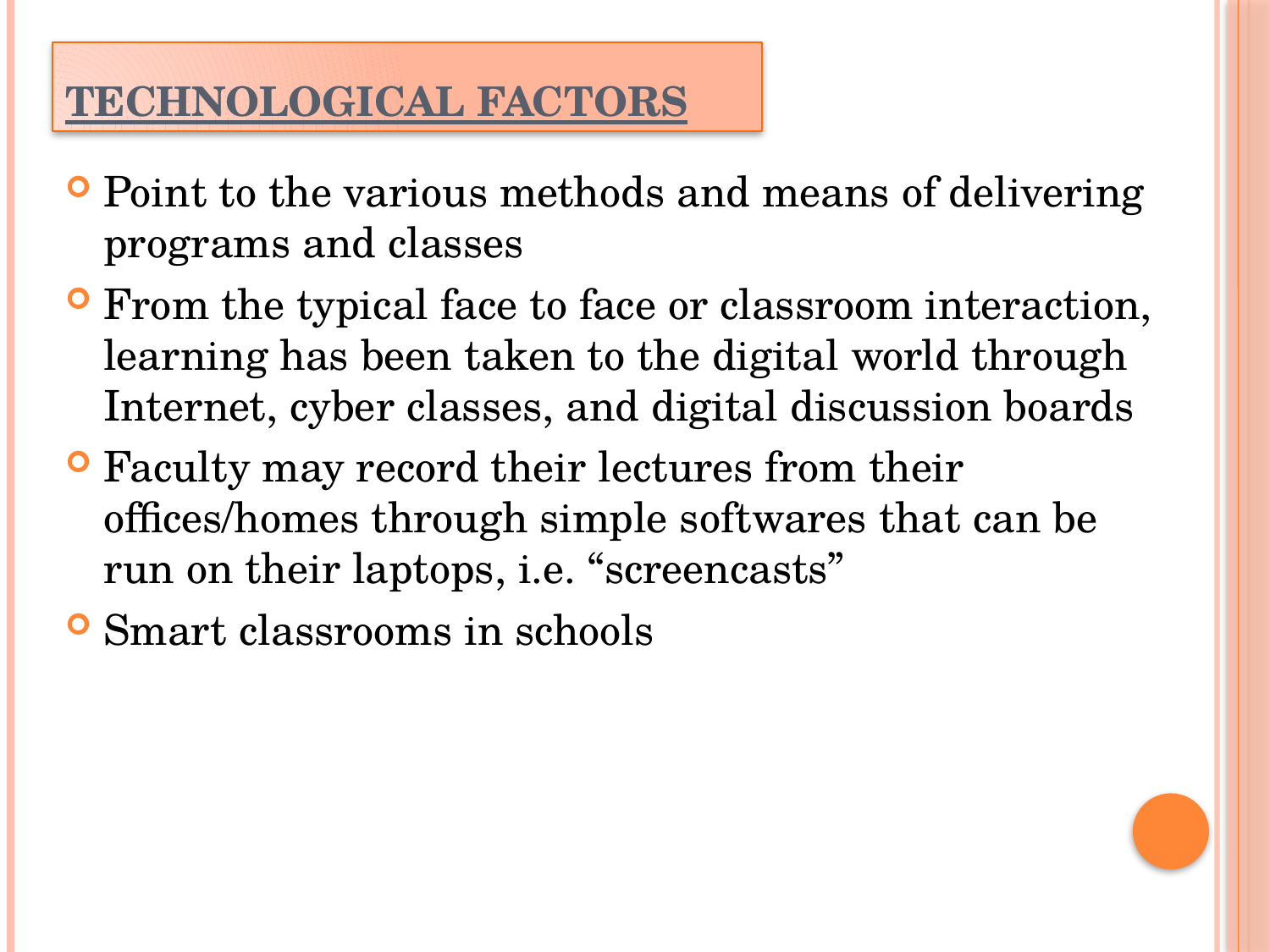

Technological Factors
Point to the various methods and means of delivering programs and classes
From the typical face to face or classroom interaction, learning has been taken to the digital world through Internet, cyber classes, and digital discussion boards
Faculty may record their lectures from their offices/homes through simple softwares that can be run on their laptops, i.e. “screencasts”
Smart classrooms in schools